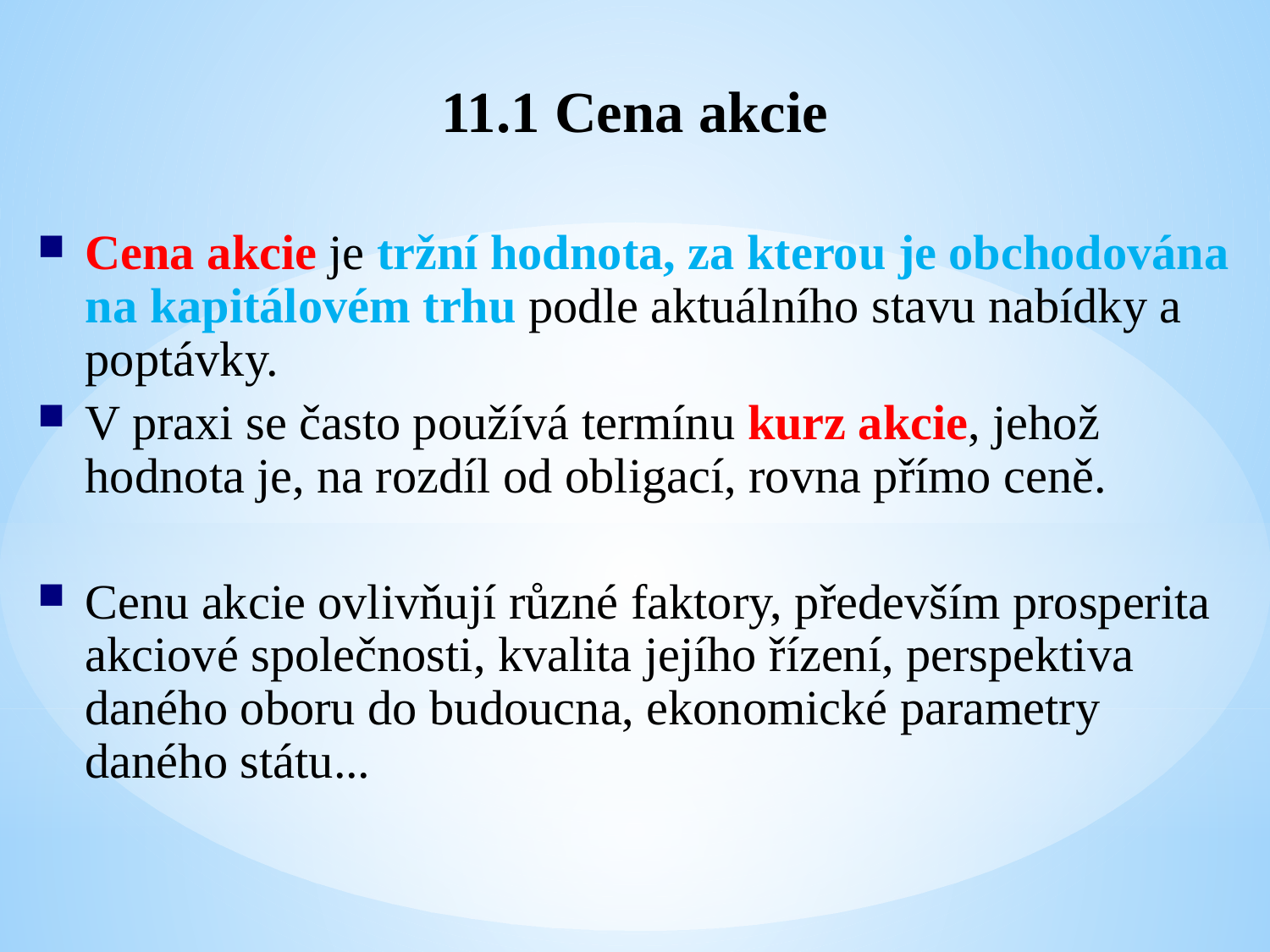

11.1 Cena akcie

Cena akcie je tržní hodnota, za kterou je obchodována na kapitálovém trhu podle aktuálního stavu nabídky a poptávky.
V praxi se často používá termínu kurz akcie, jehož hodnota je, na rozdíl od obligací, rovna přímo ceně.

Cenu akcie ovlivňují různé faktory, především prosperita akciové společnosti, kvalita jejího řízení, perspektiva daného oboru do budoucna, ekonomické parametry daného státu...